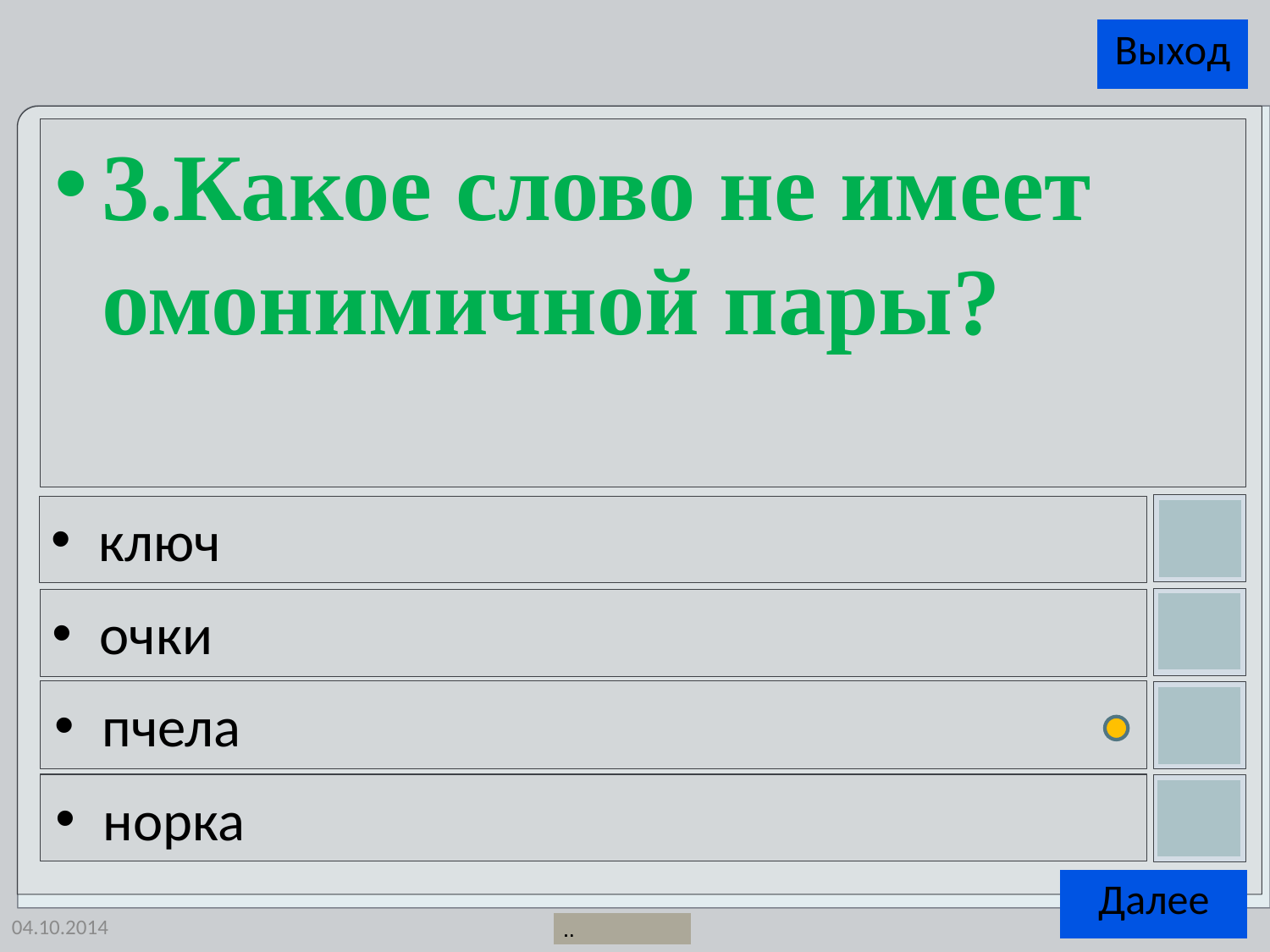

3.Какое слово не имеет омонимичной пары?

ключ

очки

пчела

норка

04.10.2014